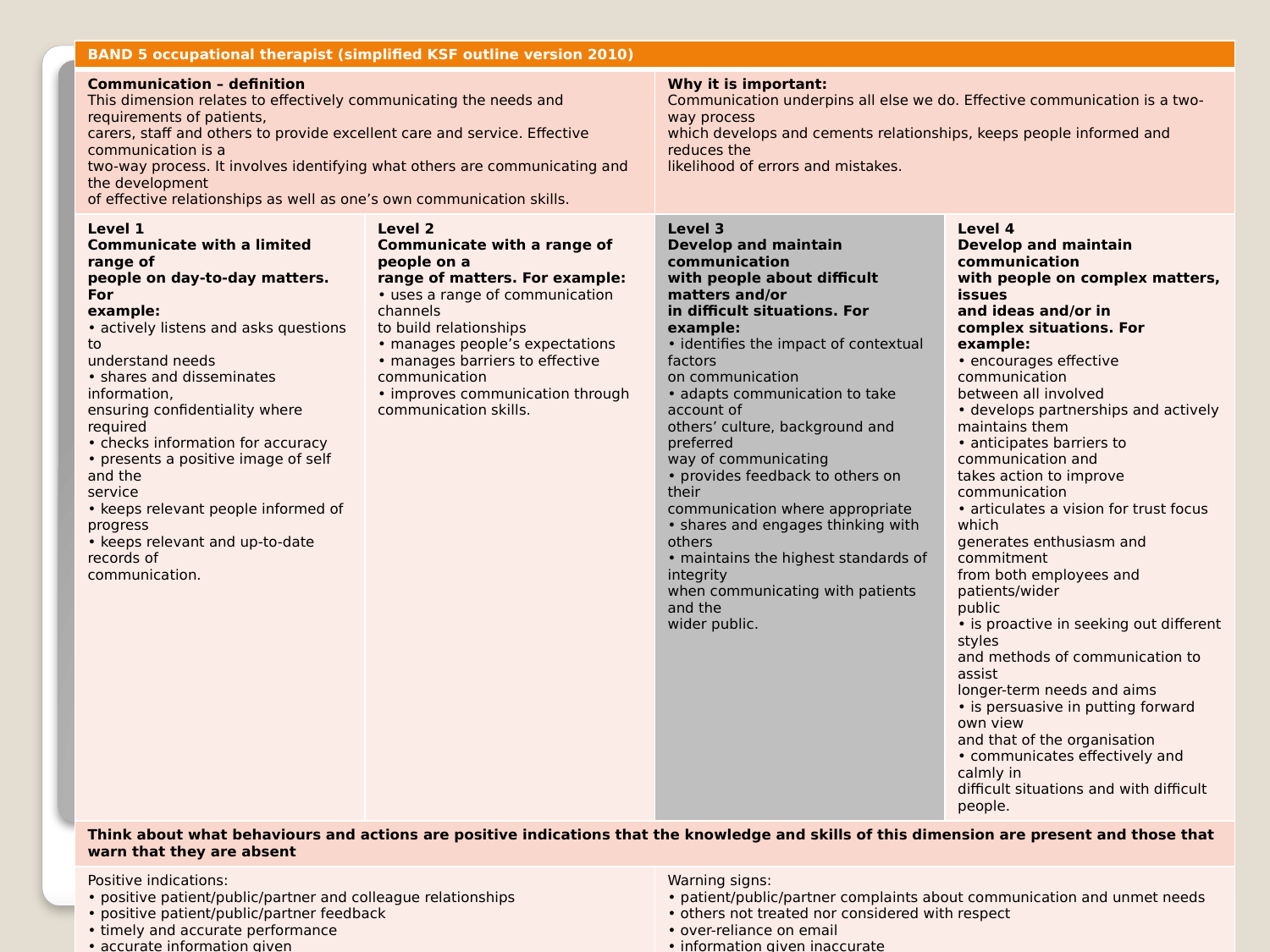

#
| BAND 5 occupational therapist (simplified KSF outline version 2010) |  |  |  |
| --- | --- | --- | --- |
| Communication – definition This dimension relates to effectively communicating the needs and requirements of patients, carers, staff and others to provide excellent care and service. Effective communication is a two-way process. It involves identifying what others are communicating and the development of effective relationships as well as one’s own communication skills. |  | Why it is important: Communication underpins all else we do. Effective communication is a two-way process which develops and cements relationships, keeps people informed and reduces the likelihood of errors and mistakes. |  |
| Level 1 Communicate with a limited range of people on day-to-day matters. For example: • actively listens and asks questions to understand needs • shares and disseminates information, ensuring confidentiality where required • checks information for accuracy • presents a positive image of self and the service • keeps relevant people informed of progress • keeps relevant and up-to-date records of communication. | Level 2 Communicate with a range of people on a range of matters. For example: • uses a range of communication channels to build relationships • manages people’s expectations • manages barriers to effective communication • improves communication through communication skills. | Level 3 Develop and maintain communication with people about difficult matters and/or in difficult situations. For example: • identifies the impact of contextual factors on communication • adapts communication to take account of others’ culture, background and preferred way of communicating • provides feedback to others on their communication where appropriate • shares and engages thinking with others • maintains the highest standards of integrity when communicating with patients and the wider public. | Level 4 Develop and maintain communication with people on complex matters, issues and ideas and/or in complex situations. For example: • encourages effective communication between all involved • develops partnerships and actively maintains them • anticipates barriers to communication and takes action to improve communication • articulates a vision for trust focus which generates enthusiasm and commitment from both employees and patients/wider public • is proactive in seeking out different styles and methods of communication to assist longer-term needs and aims • is persuasive in putting forward own view and that of the organisation • communicates effectively and calmly in difficult situations and with difficult people. |
| Think about what behaviours and actions are positive indications that the knowledge and skills of this dimension are present and those that warn that they are absent |  |  |  |
| Positive indications: • positive patient/public/partner and colleague relationships • positive patient/public/partner feedback • timely and accurate performance • accurate information given • appropriate information given • people feel communication in the trust is effective and different parts of the trust communicate with each other • people f eel patient confidentiality is respected. |  | Warning signs: • patient/public/partner complaints about communication and unmet needs • others not treated nor considered with respect • over-reliance on email • information given inaccurate • information given inappropriate • recipient not understood information given • people do not feel patient confidentiality is respected |  |